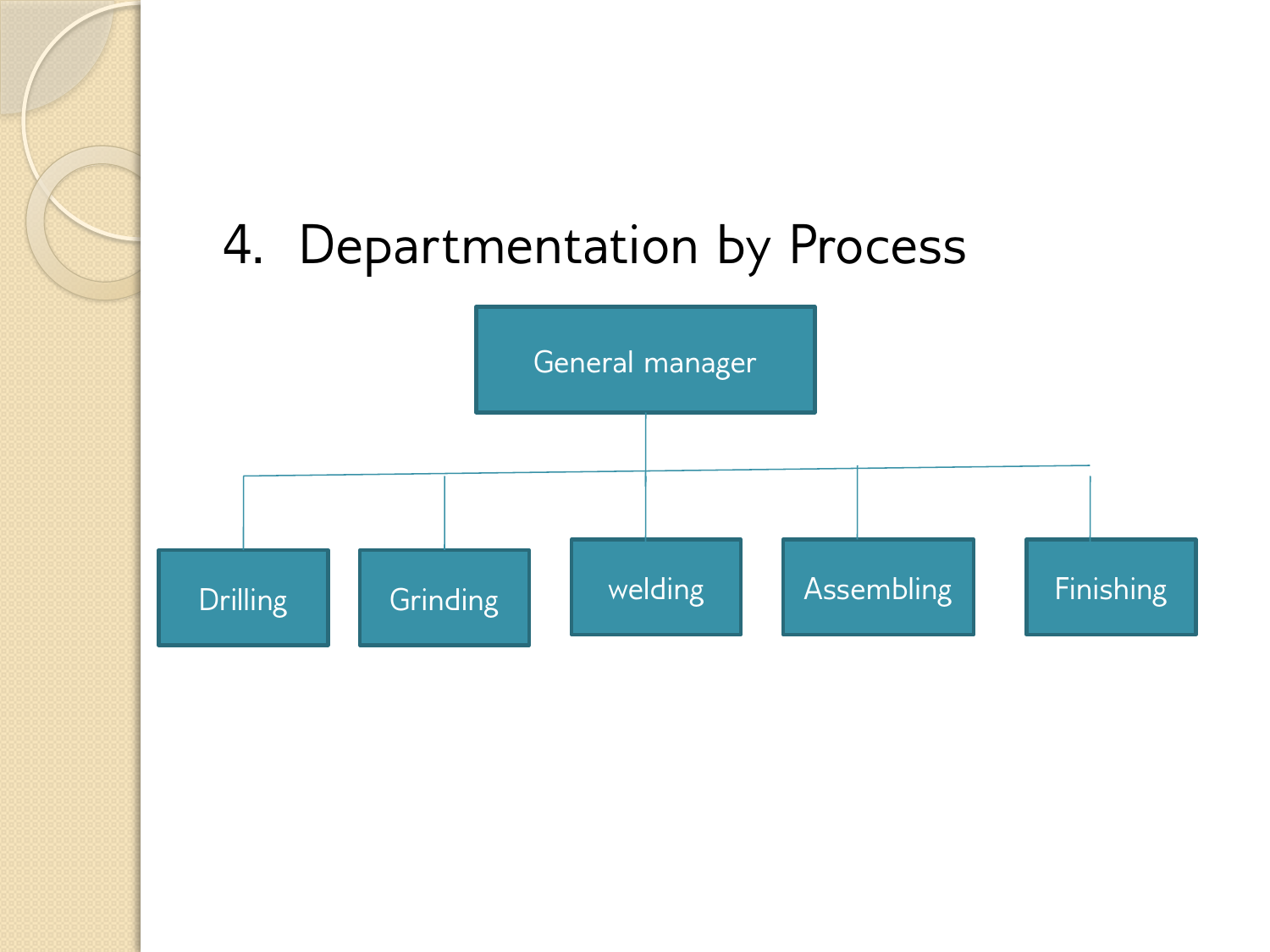

#
4.  Departmentation by Process
General manager
welding
Assembling
Finishing
Drilling
Grinding